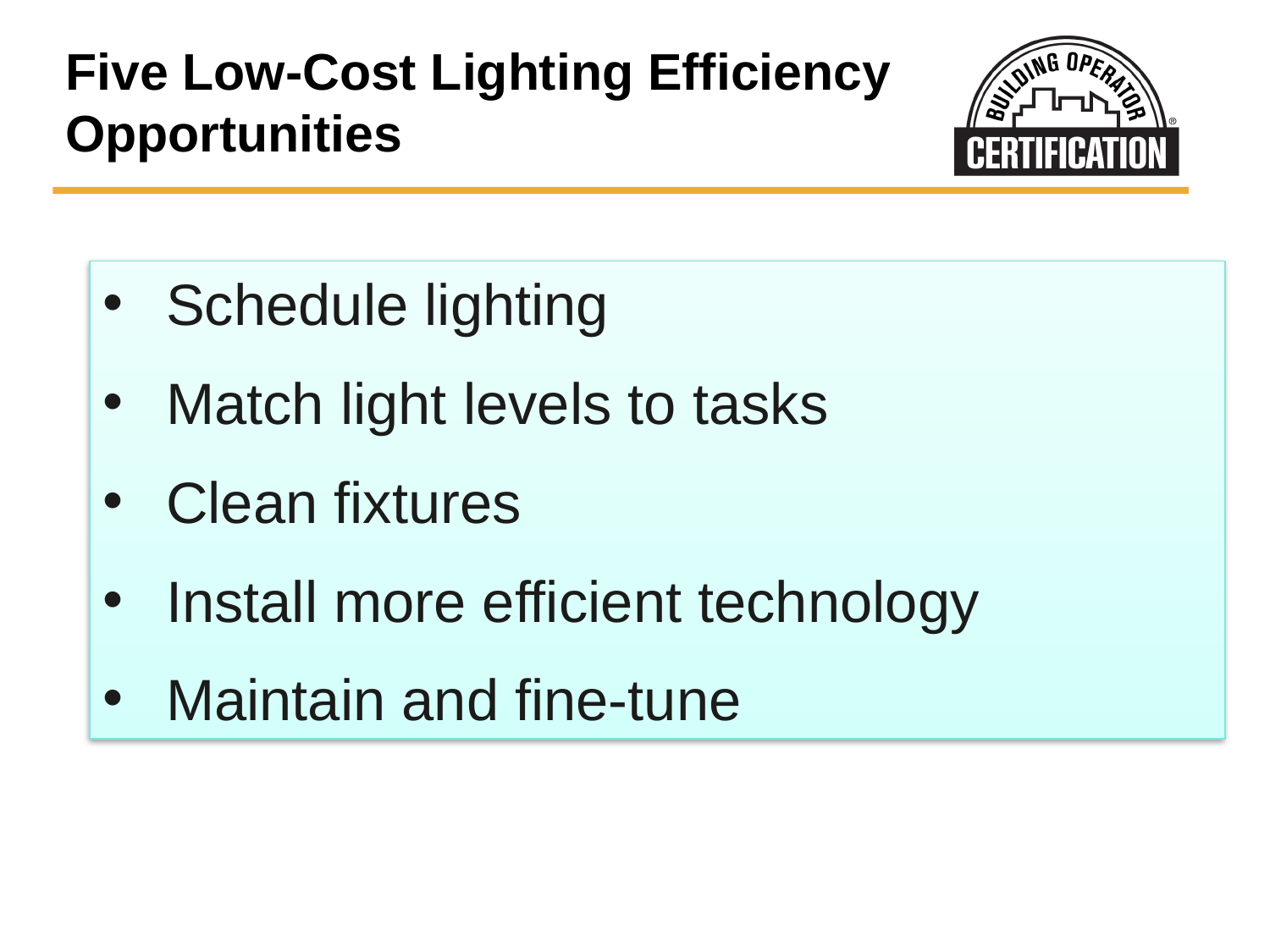

# Five Low-Cost Lighting Efficiency Opportunities
Schedule lighting
Match light levels to tasks
Clean fixtures
Install more efficient technology
Maintain and fine-tune